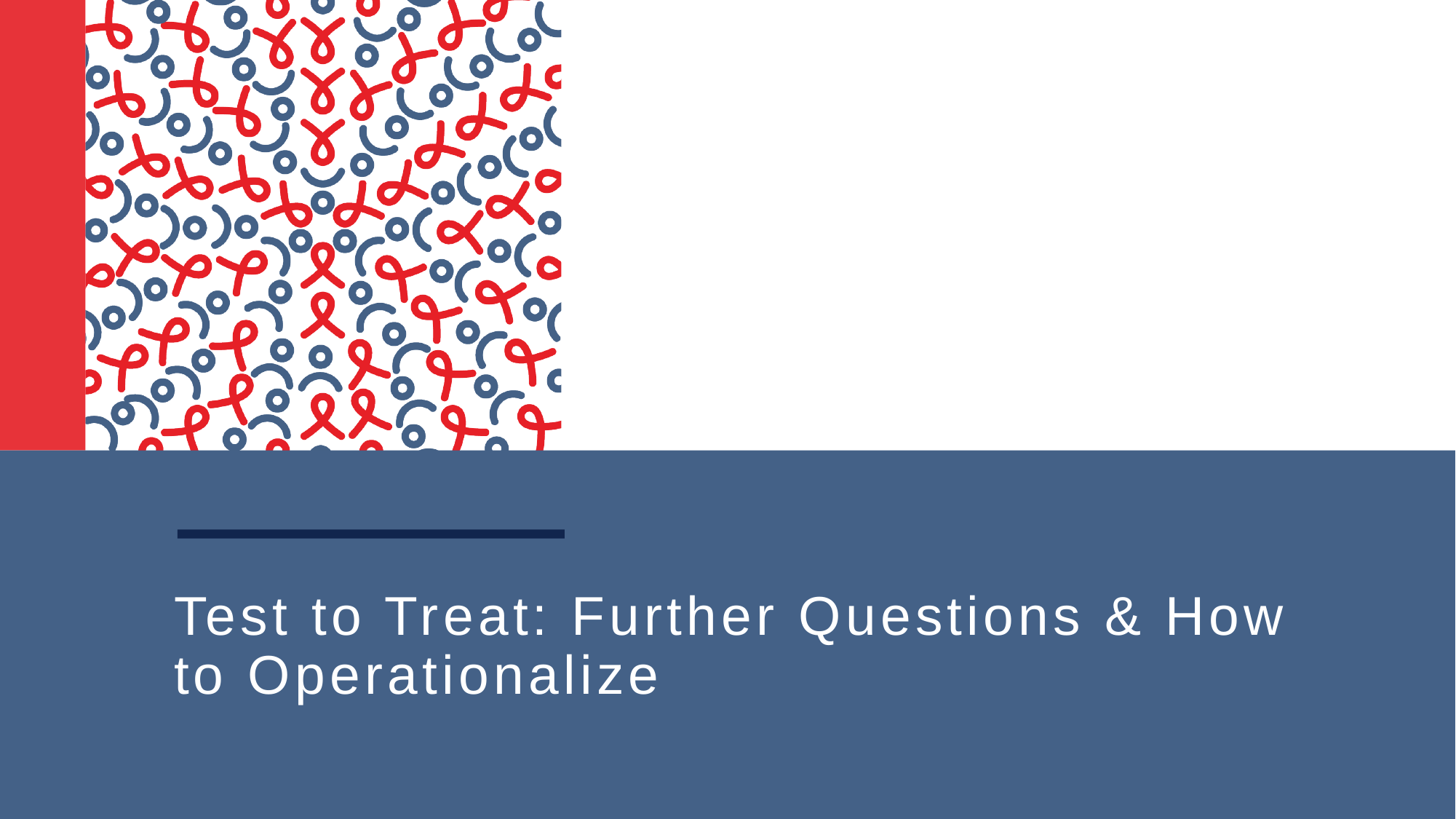

# Test to Treat: Further Questions & How to Operationalize